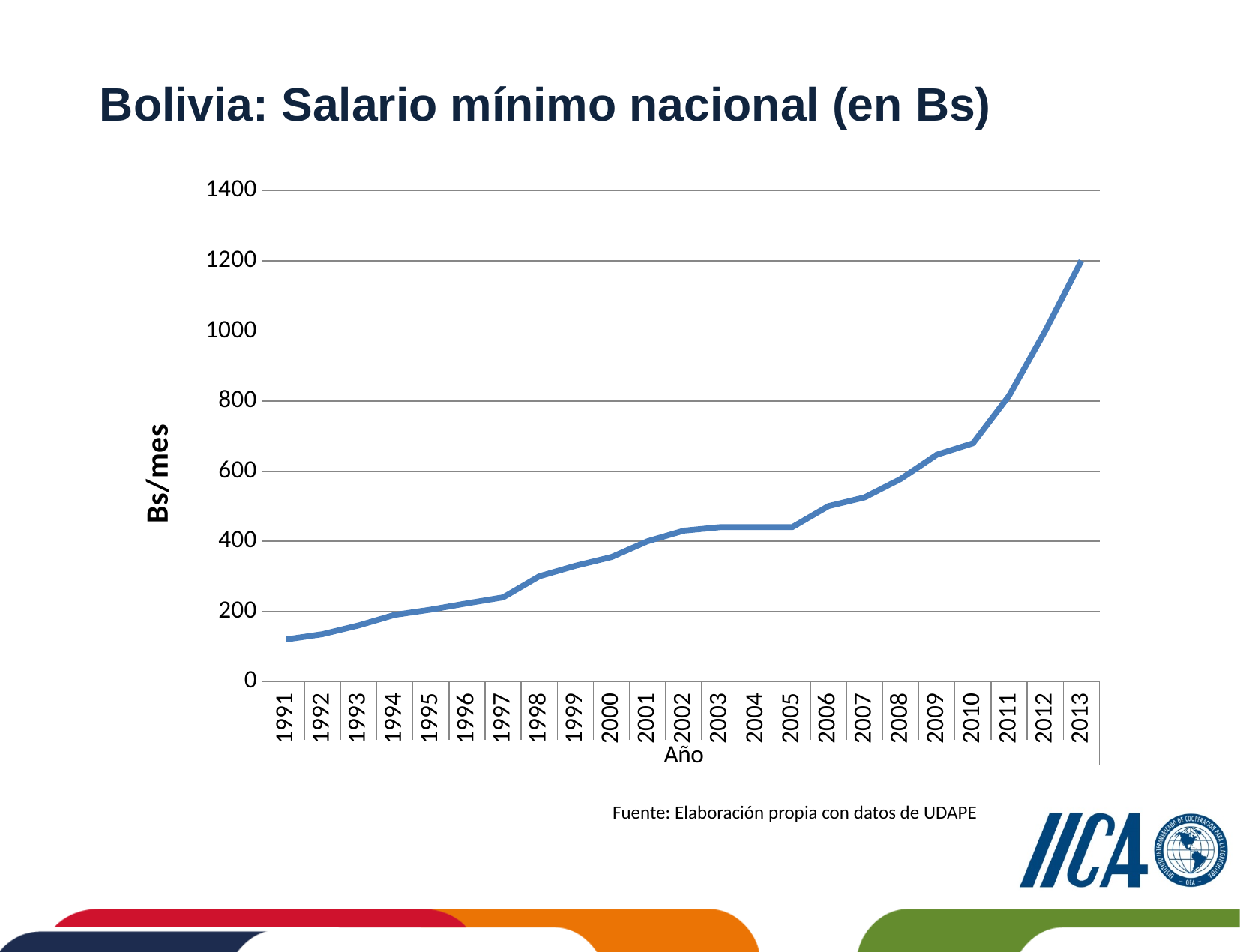

Bolivia: Salario mínimo nacional (en Bs)

### Chart

| Category | Salario Mínimo |
|---|---|
| 1991 | 120.0 |
| 1992 | 135.0 |
| 1993 | 160.0 |
| 1994 | 190.0 |
| 1995 | 205.0 |
| 1996 | 223.0 |
| 1997 | 240.0 |
| 1998 | 300.0 |
| 1999 | 330.0 |
| 2000 | 355.0 |
| 2001 | 400.0 |
| 2002 | 430.0 |
| 2003 | 440.0 |
| 2004 | 440.0 |
| 2005 | 440.0 |
| 2006 | 500.0 |
| 2007 | 525.0 |
| 2008 | 577.5 |
| 2009 | 647.0 |
| 2010 | 679.5 |
| 2011 | 815.4 |
| 2012 | 1000.0 |
| 2013 | 1200.0 |
Fuente: Elaboración propia con datos de UDAPE